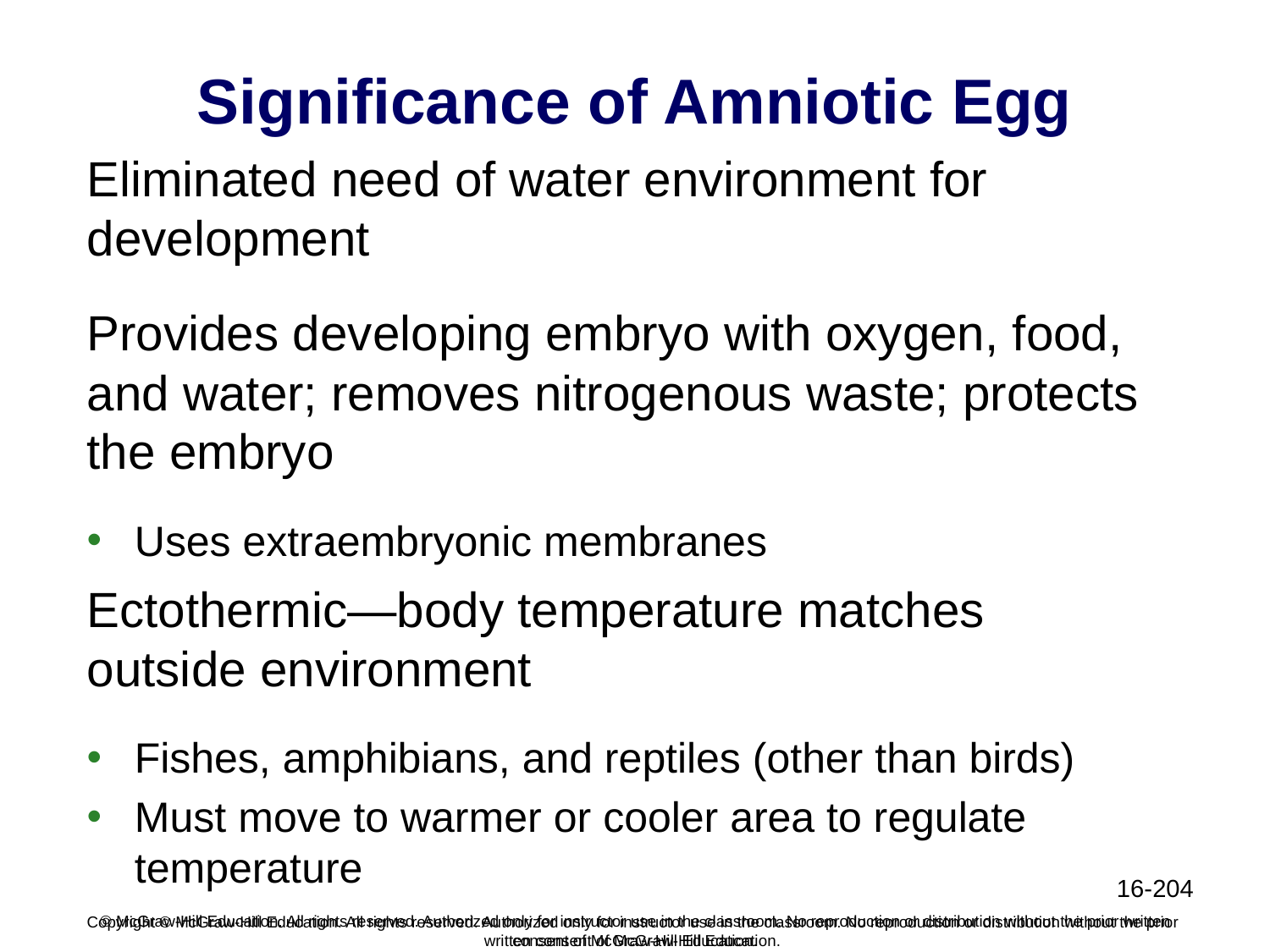

# Significance of Amniotic Egg
Eliminated need of water environment for development
Provides developing embryo with oxygen, food, and water; removes nitrogenous waste; protects the embryo
Uses extraembryonic membranes
Ectothermic—body temperature matches outside environment
Fishes, amphibians, and reptiles (other than birds)
Must move to warmer or cooler area to regulate temperature